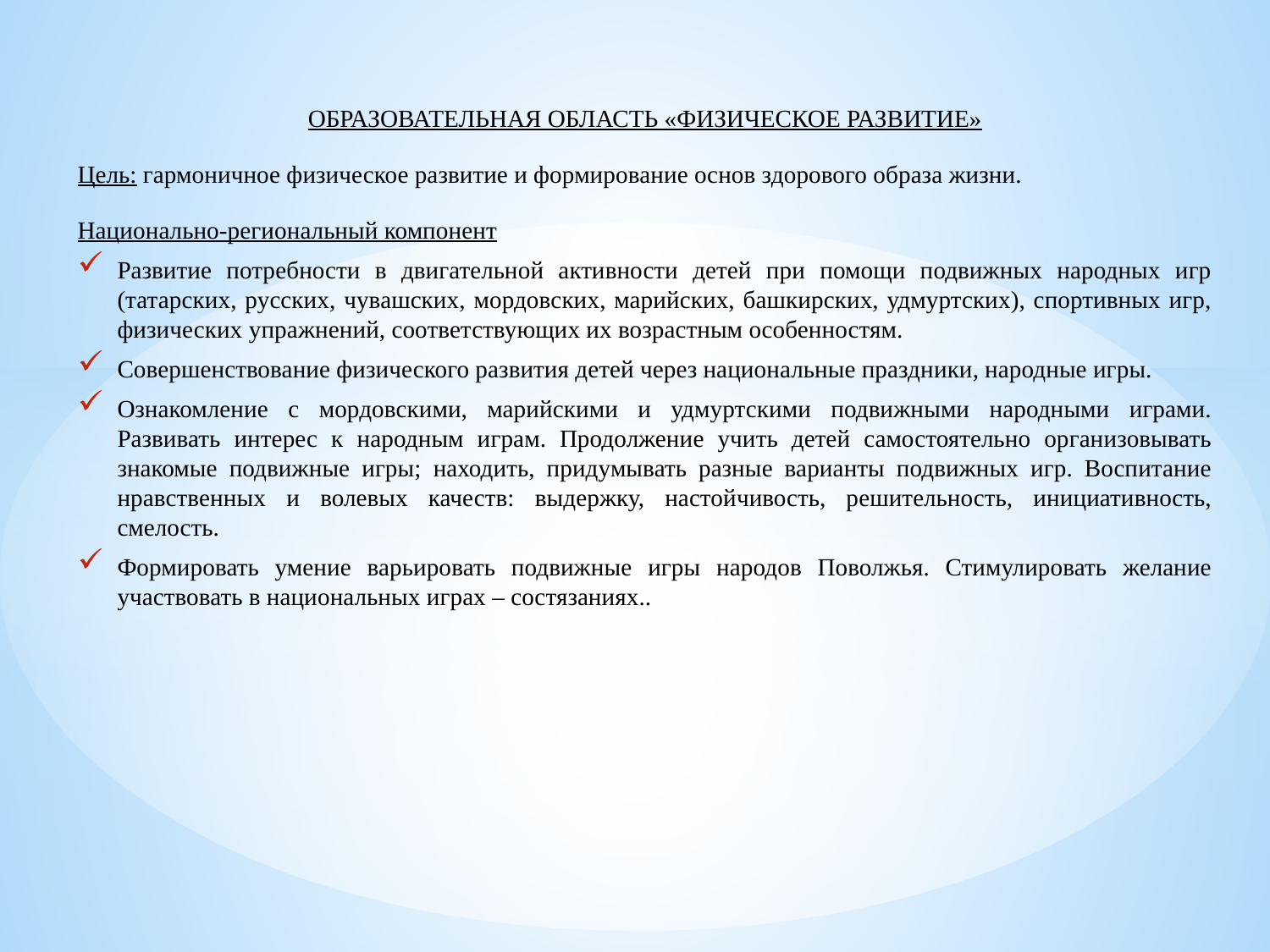

ОБРАЗОВАТЕЛЬНАЯ ОБЛАСТЬ «ФИЗИЧЕСКОЕ РАЗВИТИЕ»
Цель: гармоничное физическое развитие и формирование основ здорового образа жизни.
Национально-региональный компонент
Развитие потребности в двигательной активности детей при помощи подвижных народных игр (татарских, русских, чувашских, мордовских, марийских, башкирских, удмуртских), спортивных игр, физических упражнений, соответствующих их возрастным особенностям.
Совершенствование физического развития детей через национальные праздники, народные игры.
Ознакомление с мордовскими, марийскими и удмуртскими подвижными народными играми. Развивать интерес к народным играм. Продолжение учить детей самостоятельно организовывать знакомые подвижные игры; находить, придумывать разные варианты подвижных игр. Воспитание нравственных и волевых качеств: выдержку, настойчивость, решительность, инициативность, смелость.
Формировать умение варьировать подвижные игры народов Поволжья. Стимулировать желание участвовать в национальных играх – состязаниях..